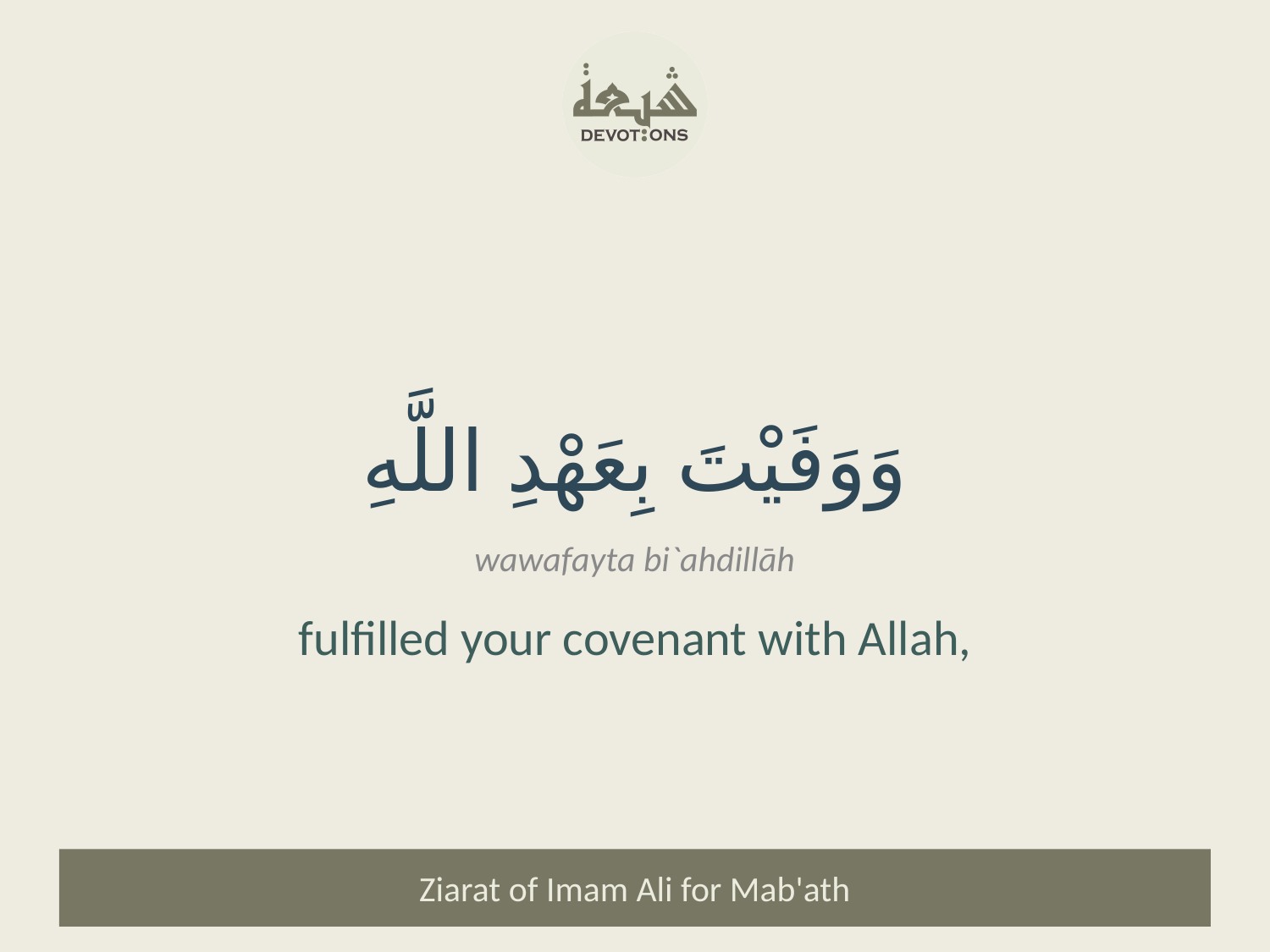

وَوَفَيْتَ بِعَهْدِ اللَّهِ
wawafayta bi`ahdillāh
fulfilled your covenant with Allah,
Ziarat of Imam Ali for Mab'ath